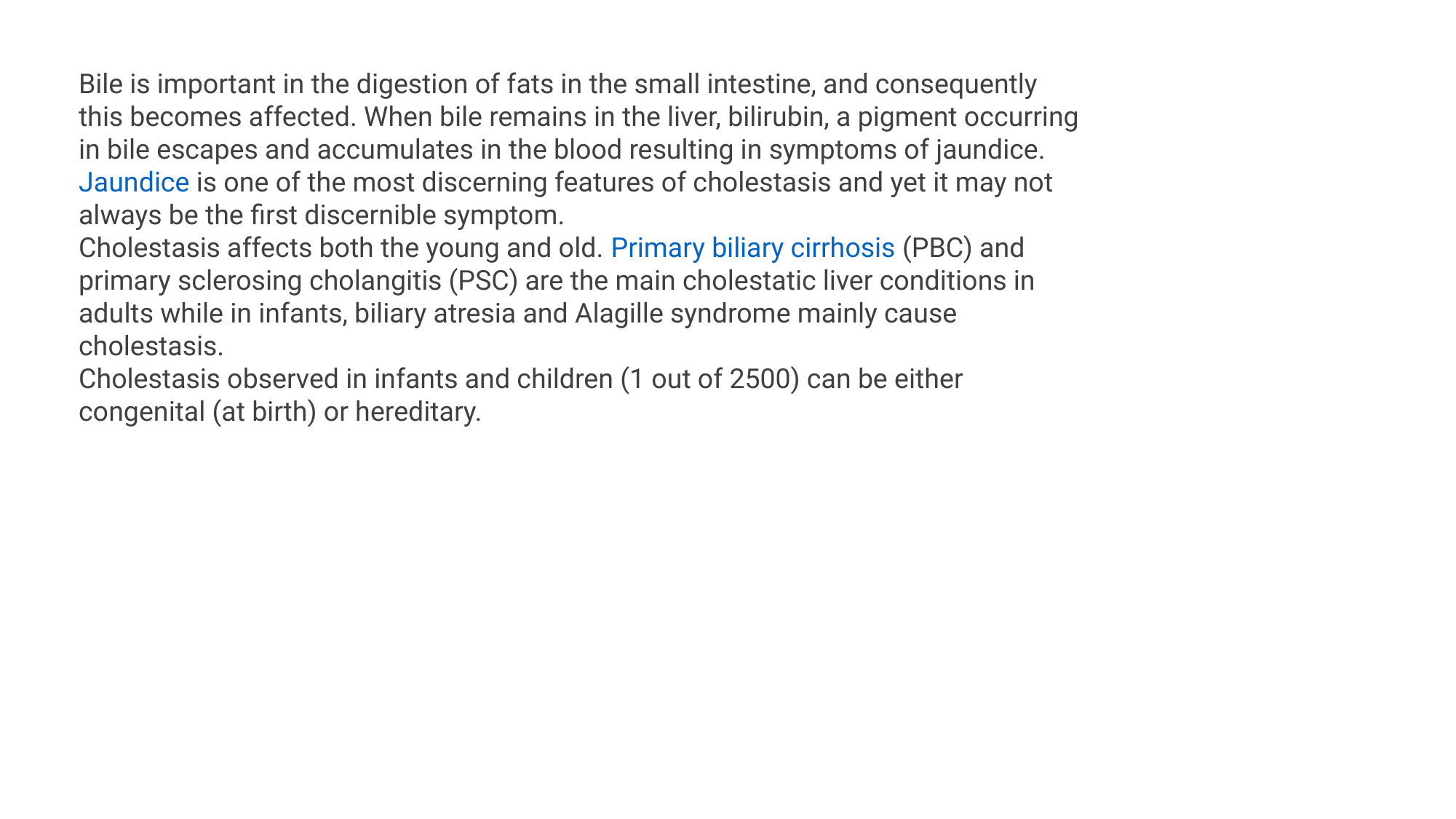

Bile is important in the digestion of fats in the small intestine, and consequently this becomes affected. When bile remains in the liver, bilirubin, a pigment occurring in bile escapes and accumulates in the blood resulting in symptoms of jaundice. Jaundice is one of the most discerning features of cholestasis and yet it may not always be the first discernible symptom.
Cholestasis affects both the young and old. Primary biliary cirrhosis (PBC) and primary sclerosing cholangitis (PSC) are the main cholestatic liver conditions in adults while in infants, biliary atresia and Alagille syndrome mainly cause cholestasis.
Cholestasis observed in infants and children (1 out of 2500) can be either congenital (at birth) or hereditary.